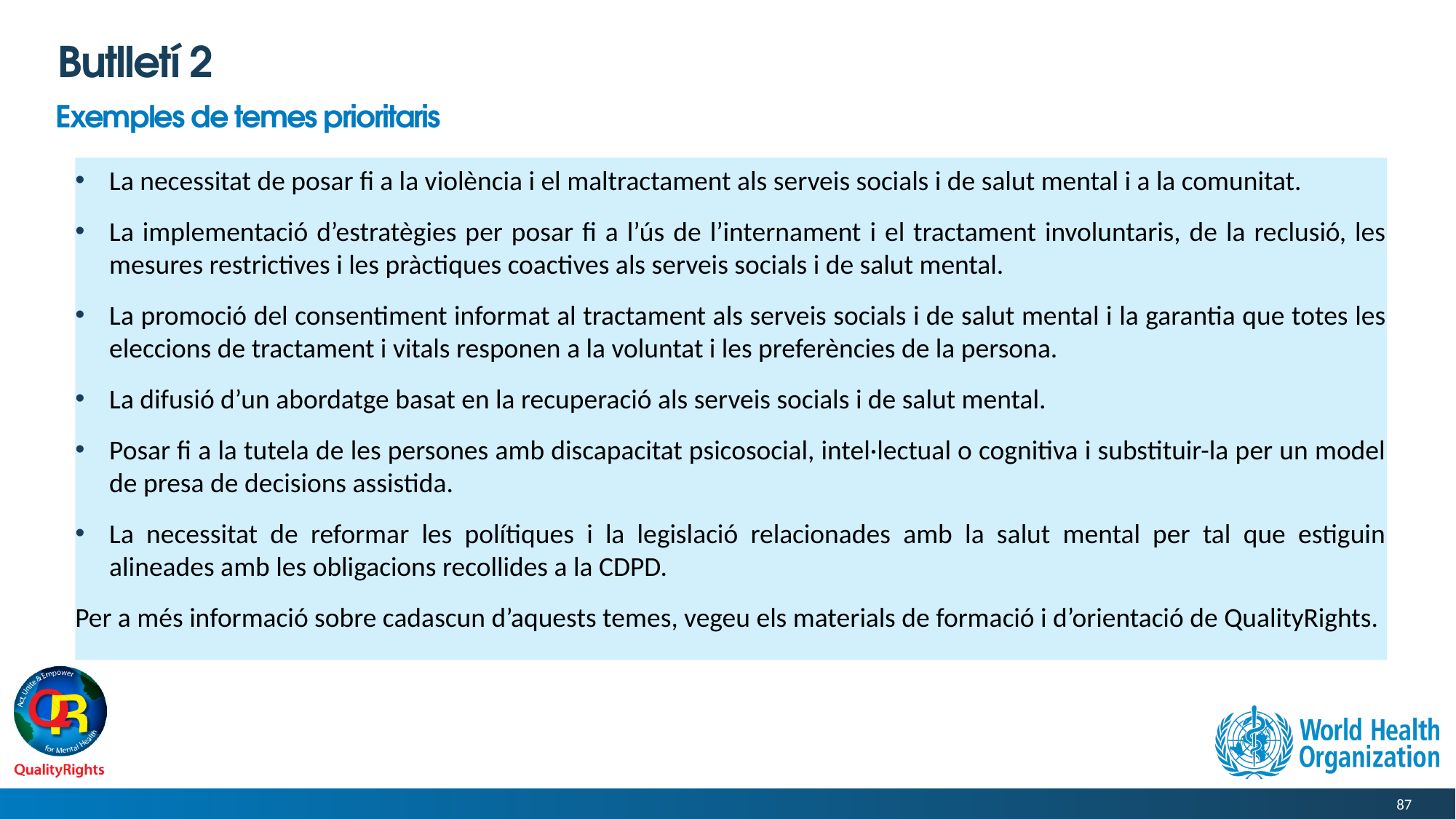

# Butlletí 2
Exemples de temes prioritaris
La necessitat de posar fi a la violència i el maltractament als serveis socials i de salut mental i a la comunitat.
La implementació d’estratègies per posar fi a l’ús de l’internament i el tractament involuntaris, de la reclusió, les mesures restrictives i les pràctiques coactives als serveis socials i de salut mental.
La promoció del consentiment informat al tractament als serveis socials i de salut mental i la garantia que totes les eleccions de tractament i vitals responen a la voluntat i les preferències de la persona.
La difusió d’un abordatge basat en la recuperació als serveis socials i de salut mental.
Posar fi a la tutela de les persones amb discapacitat psicosocial, intel·lectual o cognitiva i substituir-la per un model de presa de decisions assistida.
La necessitat de reformar les polítiques i la legislació relacionades amb la salut mental per tal que estiguin alineades amb les obligacions recollides a la CDPD.
Per a més informació sobre cadascun d’aquests temes, vegeu els materials de formació i d’orientació de QualityRights.